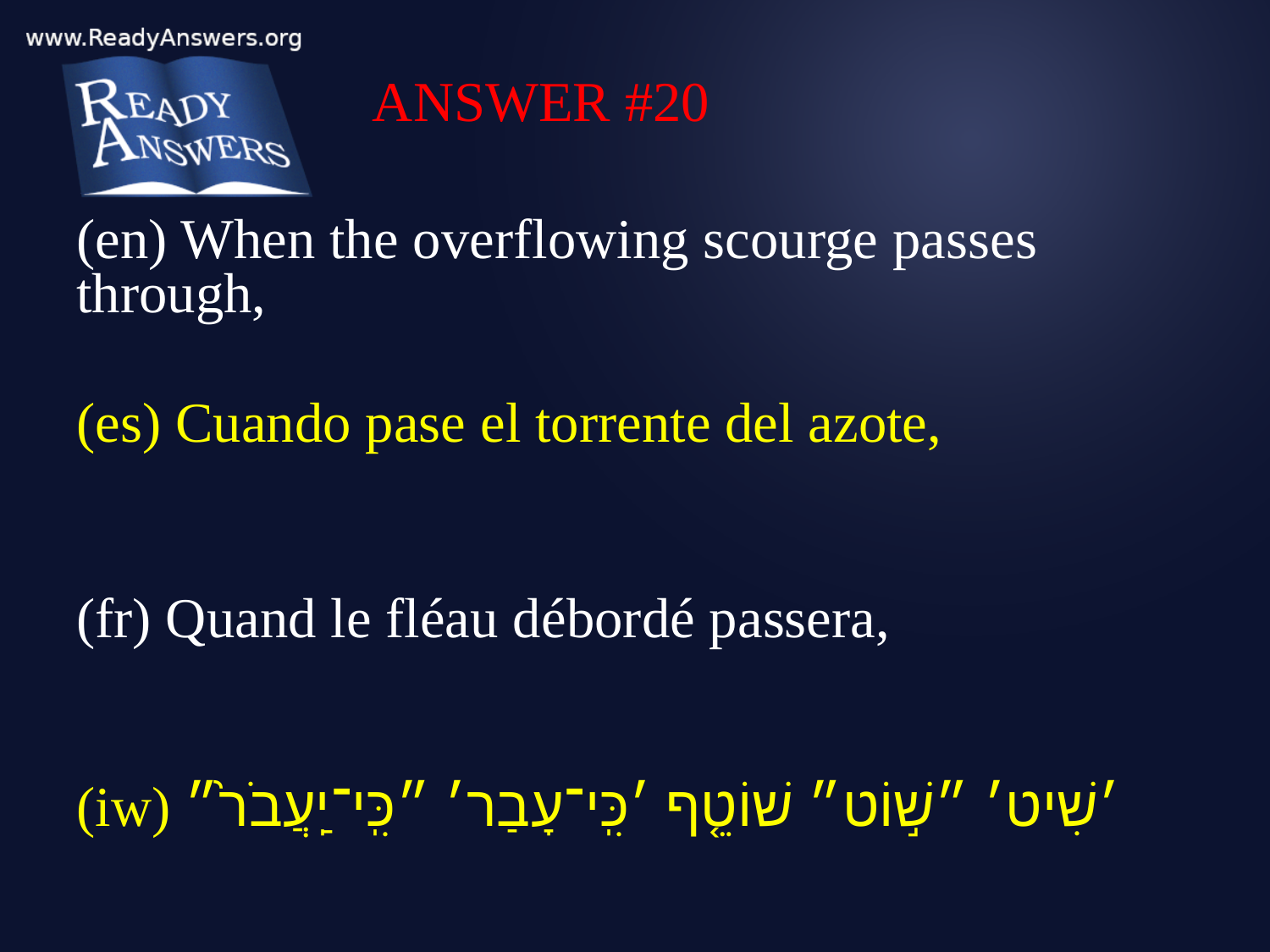

ANSWER #20
(en) When the overflowing scourge passes through,
(es) Cuando pase el torrente del azote,
(fr) Quand le fléau débordé passera,
(iw) ׳שִׁיט׳ ״שׁ֣וֹט״ שׁוֹטֵ֤ף ׳כִּֽי־עָבַר׳ ״כִּֽי־יַֽעֲבֹר֙״